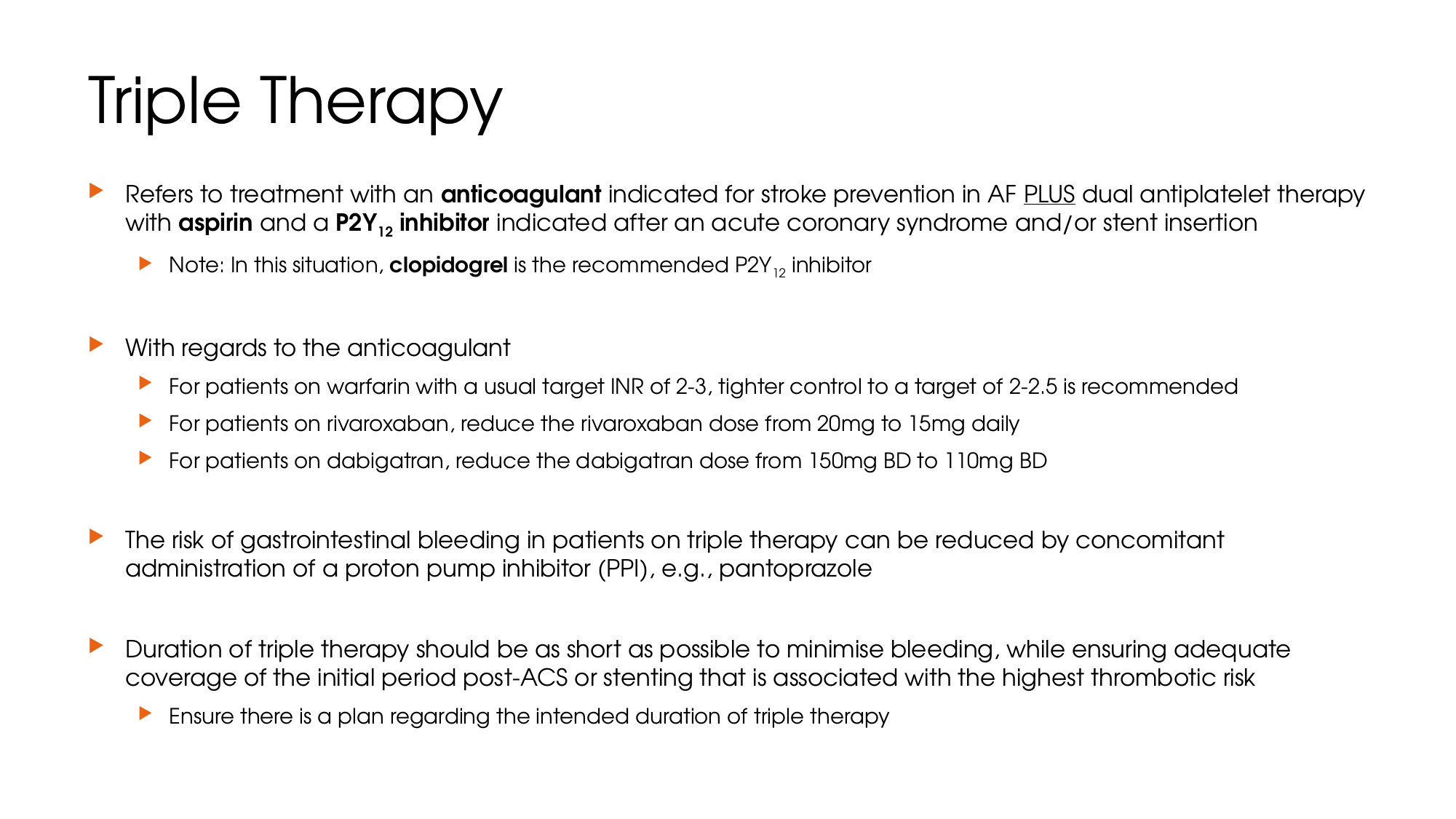

# Triple Therapy
Refers to treatment with an anticoagulant indicated for stroke prevention in AF PLUS dual antiplatelet therapy with aspirin and a P2Y12 inhibitor indicated after an acute coronary syndrome and/or stent insertion
Note: In this situation, clopidogrel is the recommended P2Y12 inhibitor

With regards to the anticoagulant
For patients on warfarin with a usual target INR of 2-3, tighter control to a target of 2-2.5 is recommended
For patients on rivaroxaban, reduce the rivaroxaban dose from 20mg to 15mg daily
For patients on dabigatran, reduce the dabigatran dose from 150mg BD to 110mg BD

The risk of gastrointestinal bleeding in patients on triple therapy can be reduced by concomitant administration of a proton pump inhibitor (PPI), e.g., pantoprazole

Duration of triple therapy should be as short as possible to minimise bleeding, while ensuring adequate coverage of the initial period post-ACS or stenting that is associated with the highest thrombotic risk
Ensure there is a plan regarding the intended duration of triple therapy